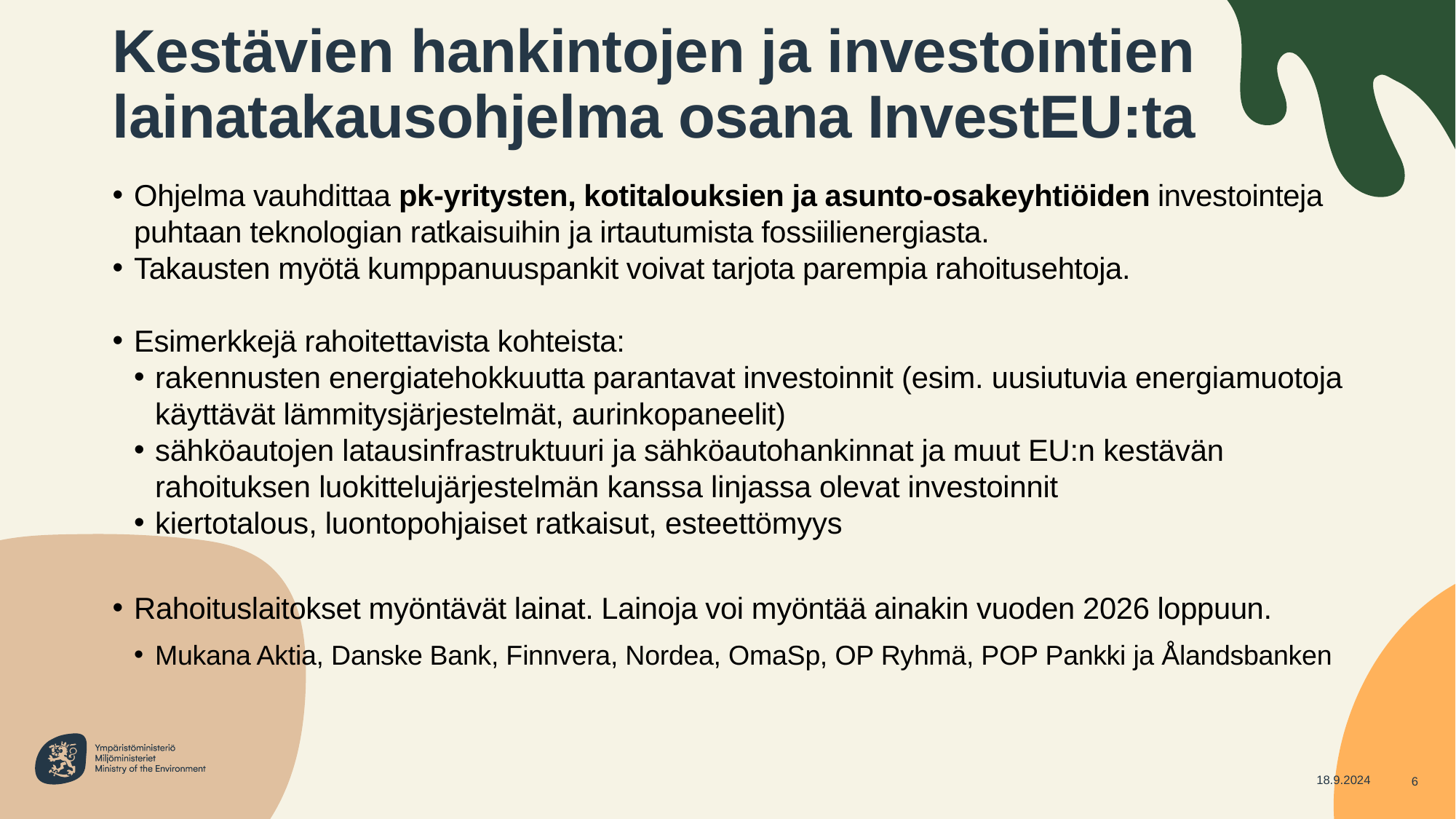

# Kestävien hankintojen ja investointien lainatakausohjelma osana InvestEU:ta
Ohjelma vauhdittaa pk-yritysten, kotitalouksien ja asunto-osakeyhtiöiden investointeja puhtaan teknologian ratkaisuihin ja irtautumista fossiilienergiasta.
Takausten myötä kumppanuuspankit voivat tarjota parempia rahoitusehtoja.

Esimerkkejä rahoitettavista kohteista:
rakennusten energiatehokkuutta parantavat investoinnit (esim. uusiutuvia energiamuotoja käyttävät lämmitysjärjestelmät, aurinkopaneelit)
sähköautojen latausinfrastruktuuri ja sähköautohankinnat ja muut EU:n kestävän rahoituksen luokittelujärjestelmän kanssa linjassa olevat investoinnit
kiertotalous, luontopohjaiset ratkaisut, esteettömyys

Rahoituslaitokset myöntävät lainat. Lainoja voi myöntää ainakin vuoden 2026 loppuun.
Mukana Aktia, Danske Bank, Finnvera, Nordea, OmaSp, OP Ryhmä, POP Pankki ja Ålandsbanken

18.9.2024
6